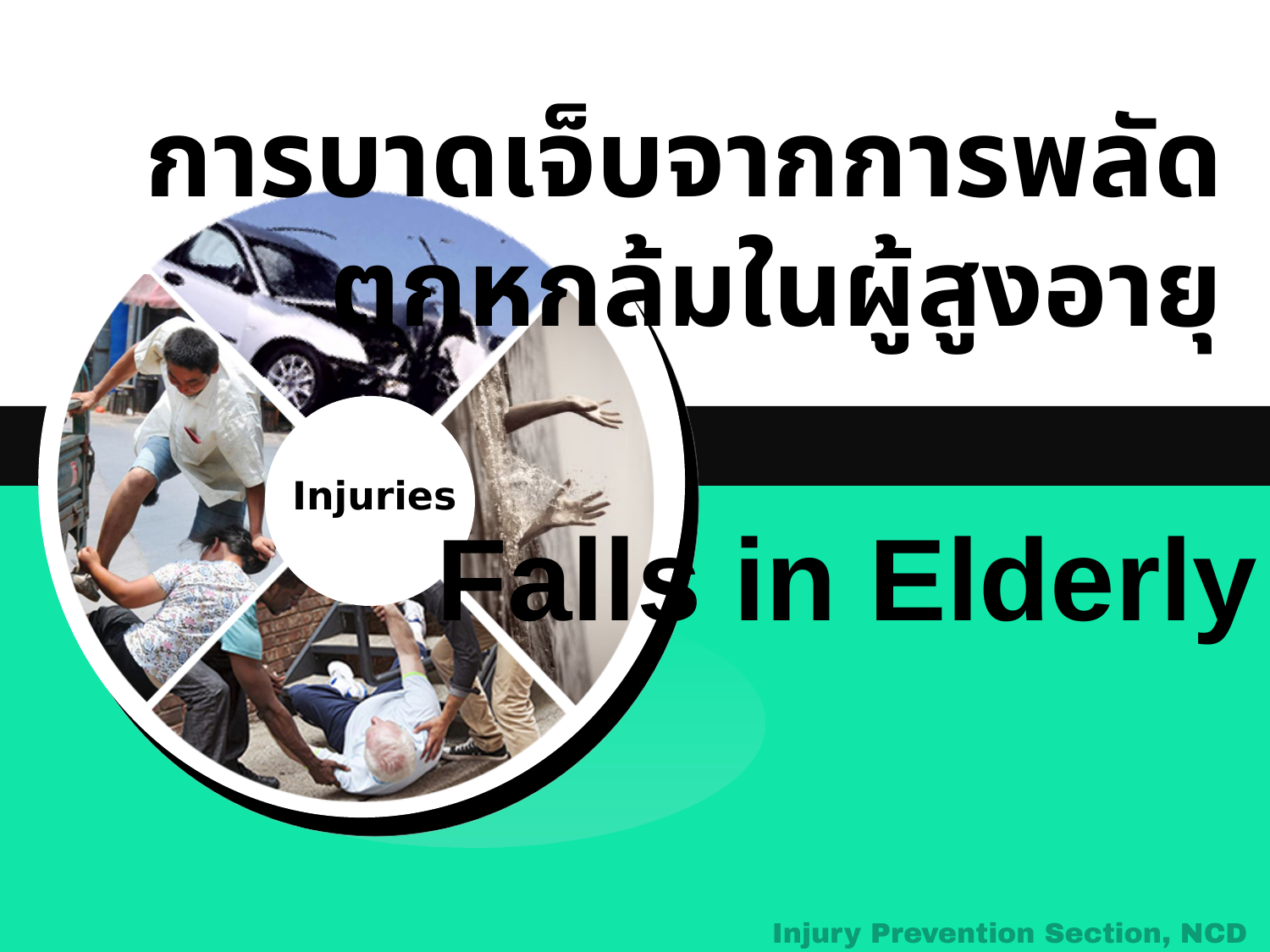

การบาดเจ็บจากการพลัดตกหกล้มในผู้สูงอายุ
Falls in Elderly
Injury Prevention Section, NCD